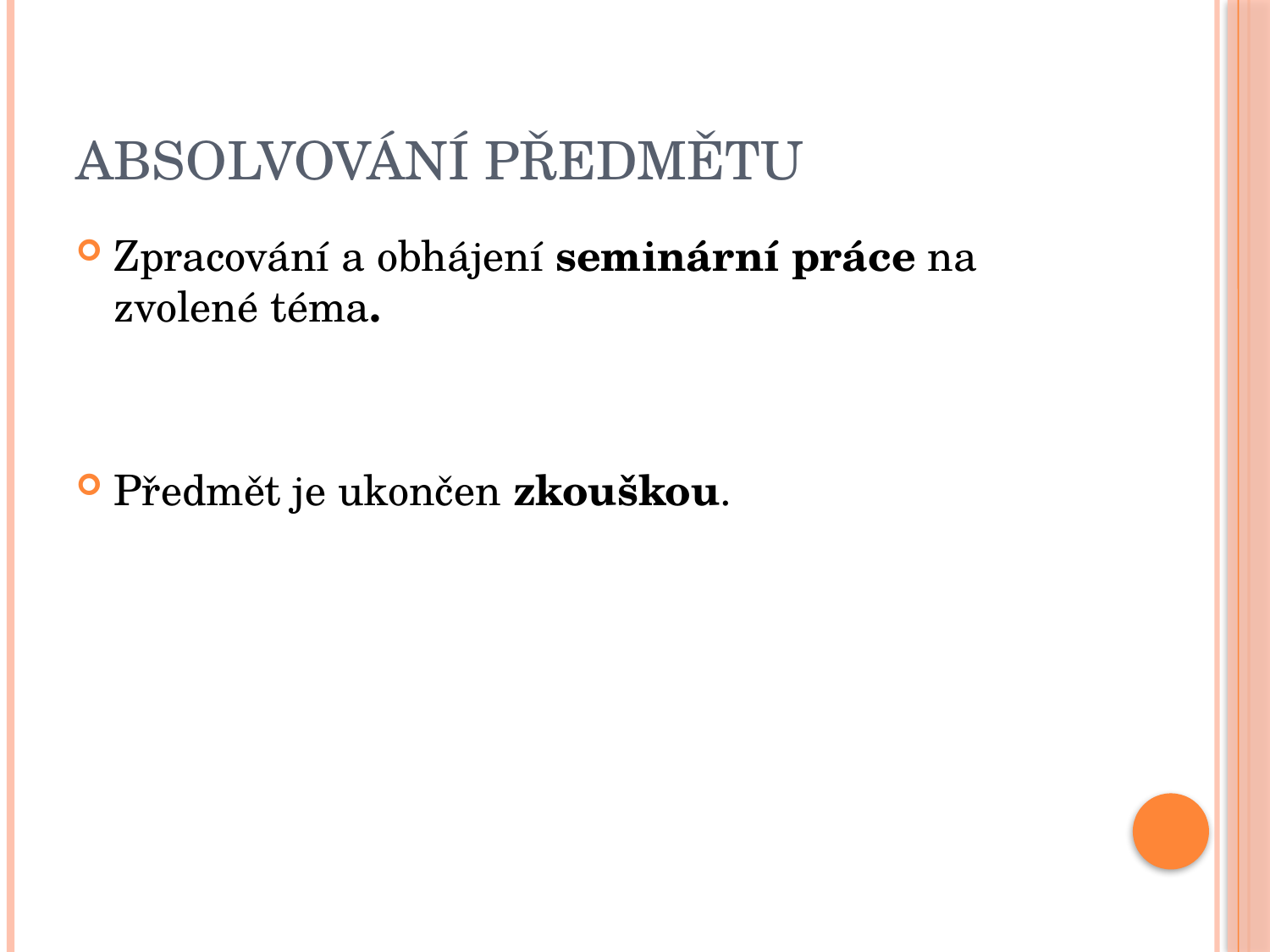

# Absolvování předmětu
Zpracování a obhájení seminární práce na zvolené téma.

Předmět je ukončen zkouškou.